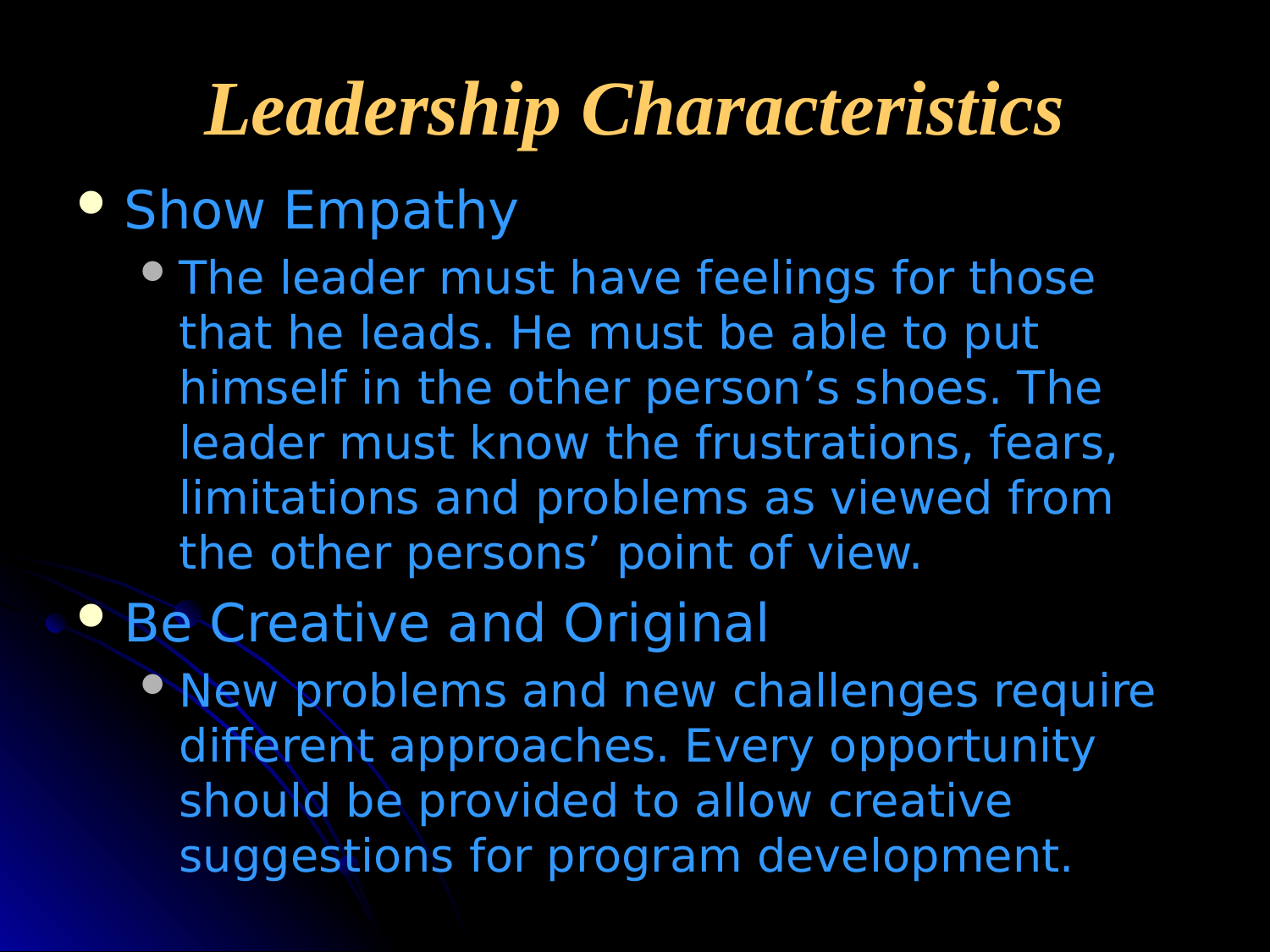

# Leadership Characteristics
Show Empathy
The leader must have feelings for those that he leads. He must be able to put himself in the other person’s shoes. The leader must know the frustrations, fears, limitations and problems as viewed from the other persons’ point of view.
Be Creative and Original
New problems and new challenges require different approaches. Every opportunity should be provided to allow creative suggestions for program development.